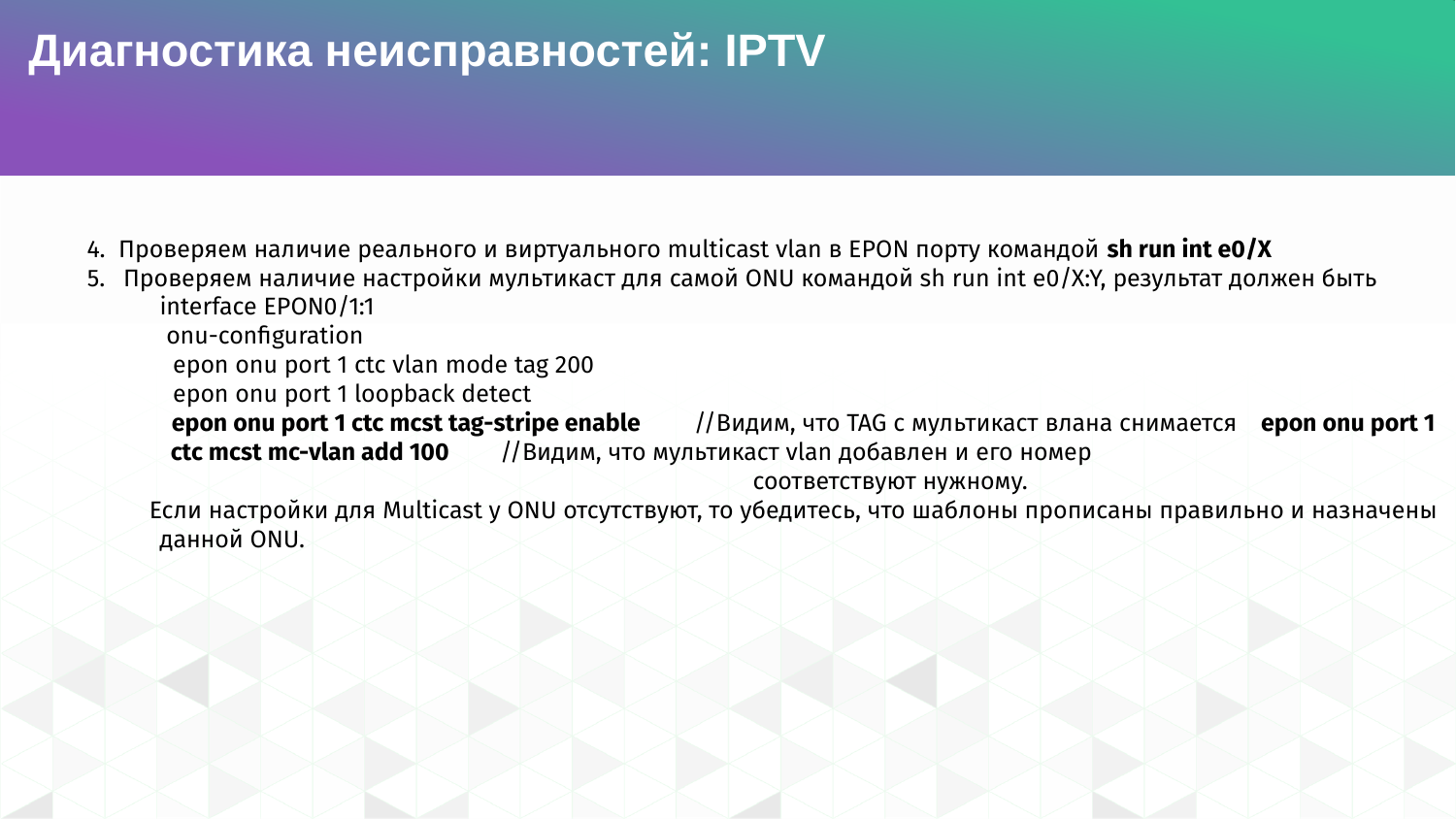

Диагностика неисправностей: IPTV
4.  Проверяем наличие реального и виртуального multicast vlan в EPON порту командой sh run int e0/X
Проверяем наличие настройки мультикаст для самой ONU командой sh run int e0/X:Y, результат должен быть
interface EPON0/1:1
 onu-configuration
  epon onu port 1 ctc vlan mode tag 200
  epon onu port 1 loopback detect
  epon onu port 1 ctc mcst tag-stripe enable         //Видим, что TAG с мультикаст влана снимается    epon onu port 1 ctc mcst mc-vlan add 100        //Видим, что мультикаст vlan добавлен и его номер
 соответствуют нужному.
Если настройки для Multicast у ONU отсутствуют, то убедитесь, что шаблоны прописаны правильно и назначены данной ONU.